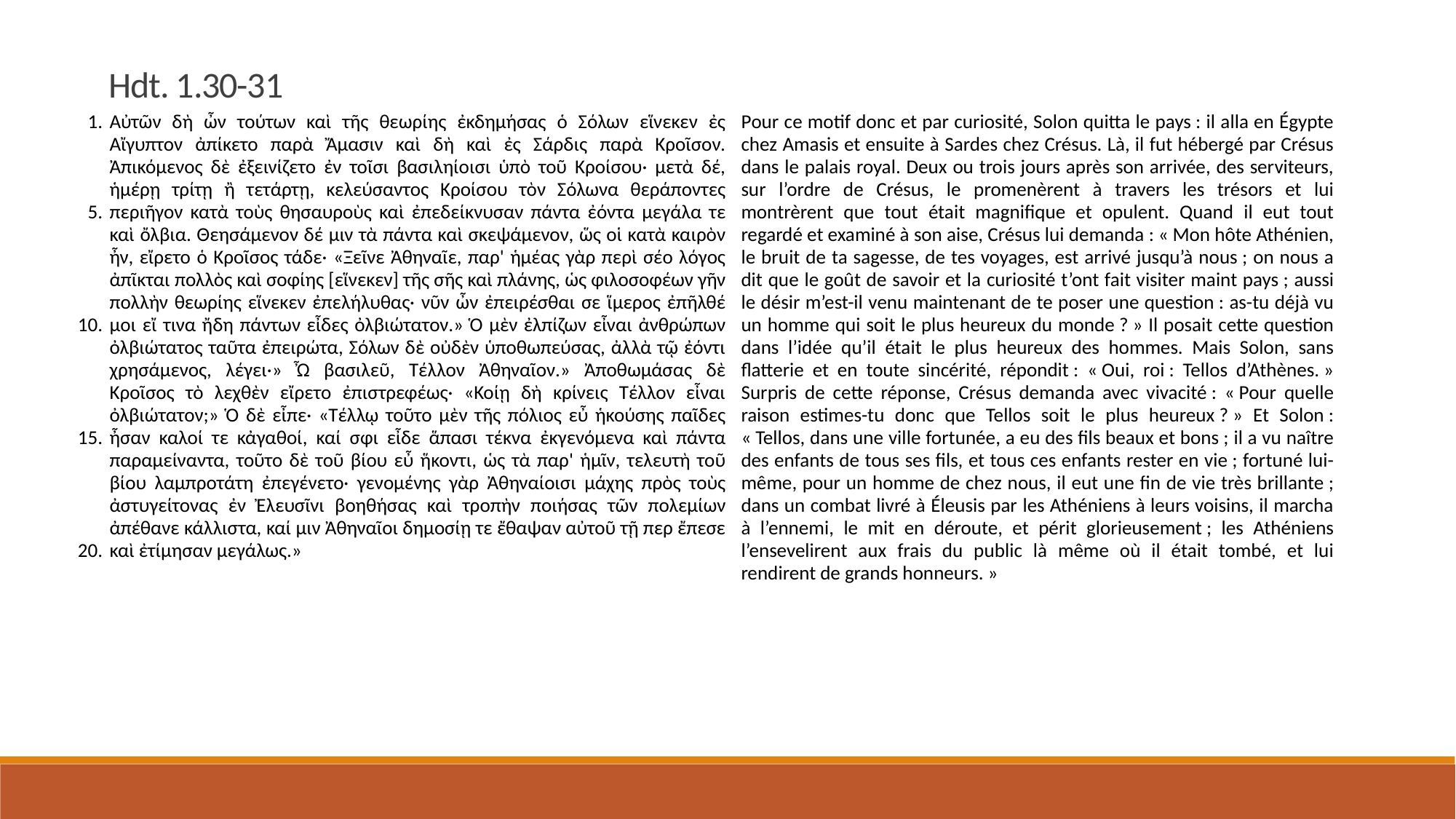

Hdt. 1.30-31
| 1.       5.         10.         15.         20. | Αὐτῶν δὴ ὦν τούτων καὶ τῆς θεωρίης ἐκδημήσας ὁ Σόλων εἵνεκεν ἐς Αἴγυπτον ἀπίκετο παρὰ Ἄμασιν καὶ δὴ καὶ ἐς Σάρδις παρὰ Κροῖσον. Ἀπικόμενος δὲ ἐξεινίζετο ἐν τοῖσι βασιληίοισι ὑπὸ τοῦ Κροίσου· μετὰ δέ, ἡμέρῃ τρίτῃ ἢ τετάρτῃ, κελεύσαντος Κροίσου τὸν Σόλωνα θεράποντες περιῆγον κατὰ τοὺς θησαυροὺς καὶ ἐπεδείκνυσαν πάντα ἐόντα μεγάλα τε καὶ ὄλβια. Θεησάμενον δέ μιν τὰ πάντα καὶ σκεψάμενον, ὥς οἱ κατὰ καιρὸν ἦν, εἴρετο ὁ Κροῖσος τάδε· «Ξεῖνε Ἀθηναῖε, παρ' ἡμέας γὰρ περὶ σέο λόγος ἀπῖκται πολλὸς καὶ σοφίης [εἵνεκεν] τῆς σῆς καὶ πλάνης, ὡς φιλοσοφέων γῆν πολλὴν θεωρίης εἵνεκεν ἐπελήλυθας· νῦν ὦν ἐπειρέσθαι σε ἵμερος ἐπῆλθέ μοι εἴ τινα ἤδη πάντων εἶδες ὀλβιώτατον.» Ὁ μὲν ἐλπίζων εἶναι ἀνθρώπων ὀλβιώτατος ταῦτα ἐπειρώτα, Σόλων δὲ οὐδὲν ὑποθωπεύσας, ἀλλὰ τῷ ἐόντι χρησάμενος, λέγει·» Ὦ βασιλεῦ, Τέλλον Ἀθηναῖον.» Ἀποθωμάσας δὲ Κροῖσος τὸ λεχθὲν εἴρετο ἐπιστρεφέως· «Κοίῃ δὴ κρίνεις Τέλλον εἶναι ὀλβιώτατον;» Ὁ δὲ εἶπε· «Τέλλῳ τοῦτο μὲν τῆς πόλιος εὖ ἡκούσης παῖδες ἦσαν καλοί τε κἀγαθοί, καί σφι εἶδε ἅπασι τέκνα ἐκγενόμενα καὶ πάντα παραμείναντα, τοῦτο δὲ τοῦ βίου εὖ ἥκοντι, ὡς τὰ παρ' ἡμῖν, τελευτὴ τοῦ βίου λαμπροτάτη ἐπεγένετο· γενομένης γὰρ Ἀθηναίοισι μάχης πρὸς τοὺς ἀστυγείτονας ἐν Ἐλευσῖνι βοηθήσας καὶ τροπὴν ποιήσας τῶν πολεμίων ἀπέθανε κάλλιστα, καί μιν Ἀθηναῖοι δημοσίῃ τε ἔθαψαν αὐτοῦ τῇ περ ἔπεσε καὶ ἐτίμησαν μεγάλως.» | Pour ce motif donc et par curiosité, Solon quitta le pays : il alla en Égypte chez Amasis et ensuite à Sardes chez Crésus. Là, il fut hébergé par Crésus dans le palais royal. Deux ou trois jours après son arrivée, des serviteurs, sur l’ordre de Crésus, le promenèrent à travers les trésors et lui montrèrent que tout était magnifique et opulent. Quand il eut tout regardé et examiné à son aise, Crésus lui demanda : « Mon hôte Athénien, le bruit de ta sagesse, de tes voyages, est arrivé jusqu’à nous ; on nous a dit que le goût de savoir et la curiosité t’ont fait visiter maint pays ; aussi le désir m’est-il venu maintenant de te poser une question : as-tu déjà vu un homme qui soit le plus heureux du monde ? » Il posait cette question dans l’idée qu’il était le plus heureux des hommes. Mais Solon, sans flatterie et en toute sincérité, répondit : « Oui, roi : Tellos d’Athènes. » Surpris de cette réponse, Crésus demanda avec vivacité : « Pour quelle raison estimes-tu donc que Tellos soit le plus heureux ? » Et Solon : « Tellos, dans une ville fortunée, a eu des fils beaux et bons ; il a vu naître des enfants de tous ses fils, et tous ces enfants rester en vie ; fortuné lui-même, pour un homme de chez nous, il eut une fin de vie très brillante ; dans un combat livré à Éleusis par les Athéniens à leurs voisins, il marcha à l’ennemi, le mit en déroute, et périt glorieusement ; les Athéniens l’ensevelirent aux frais du public là même où il était tombé, et lui rendirent de grands honneurs. » |
| --- | --- | --- |